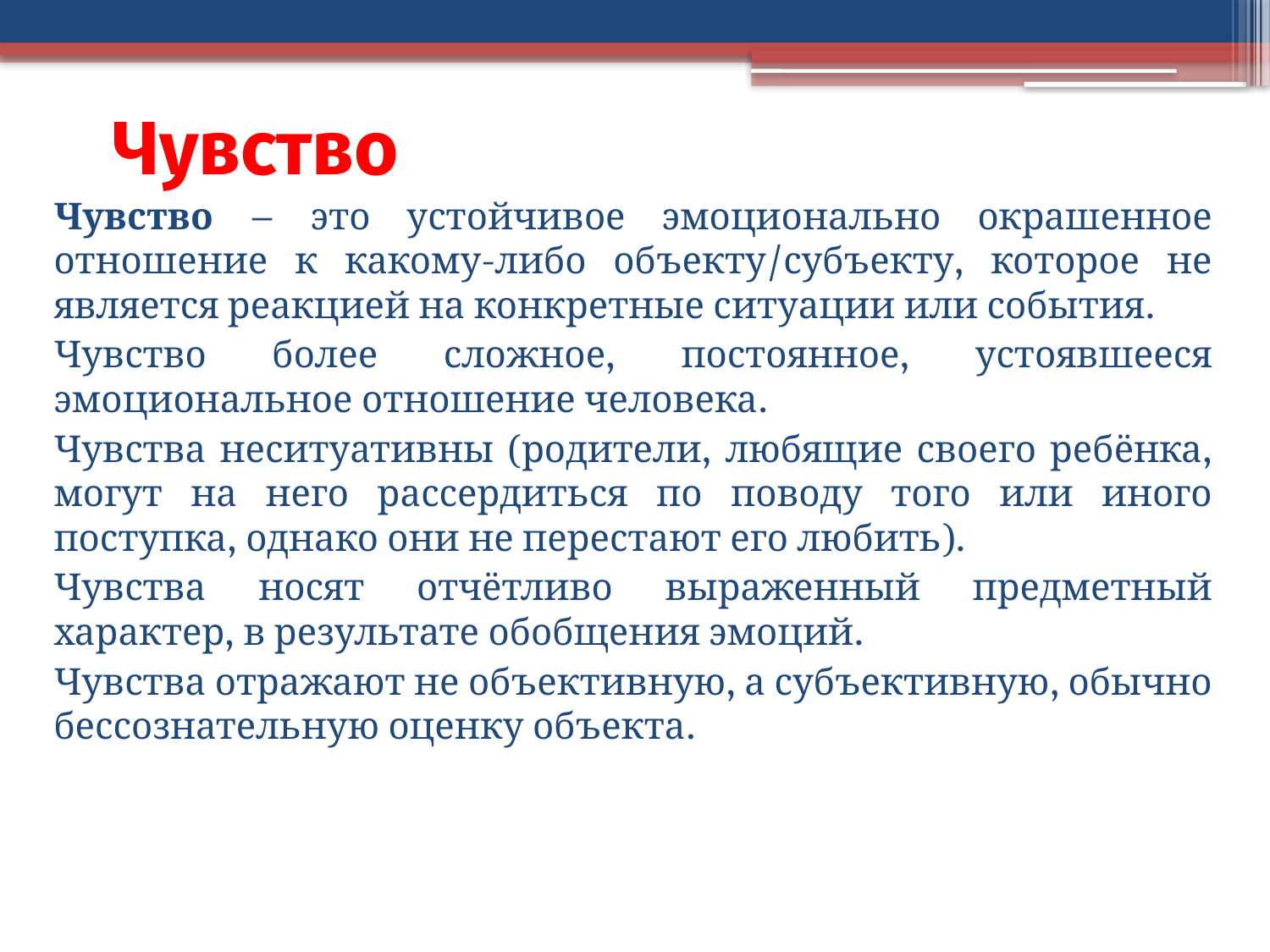

# Чувство
Чувство – это устойчивое эмоционально окрашенное отношение к какому-либо объекту/субъекту, которое не является реакцией на конкретные ситуации или события.
Чувство более сложное, постоянное, устоявшееся эмоциональное отношение человека.
Чувства неситуативны (родители, любящие своего ребёнка, могут на него рассердиться по поводу того или иного поступка, однако они не перестают его любить).
Чувства носят отчётливо выраженный предметный характер, в результате обобщения эмоций.
Чувства отражают не объективную, а субъективную, обычно бессознательную оценку объекта.